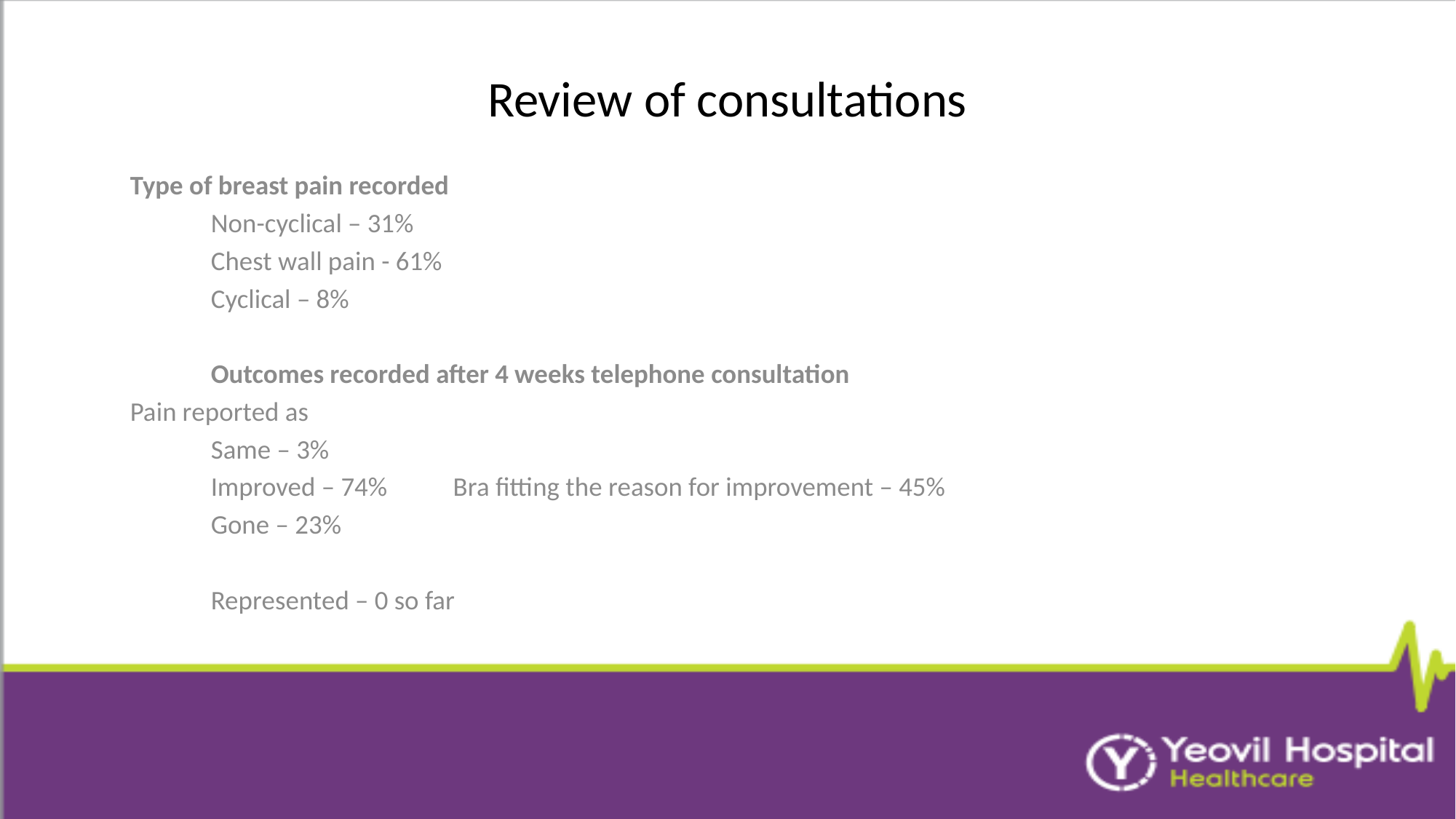

# Review of consultations
Type of breast pain recorded
						Non-cyclical – 31%
						Chest wall pain - 61%
						Cyclical – 8%

	Outcomes recorded after 4 weeks telephone consultation
Pain reported as
				Same – 3%
				Improved – 74%  			Bra fitting the reason for improvement – 45%
				Gone – 23%

				Represented – 0 so far